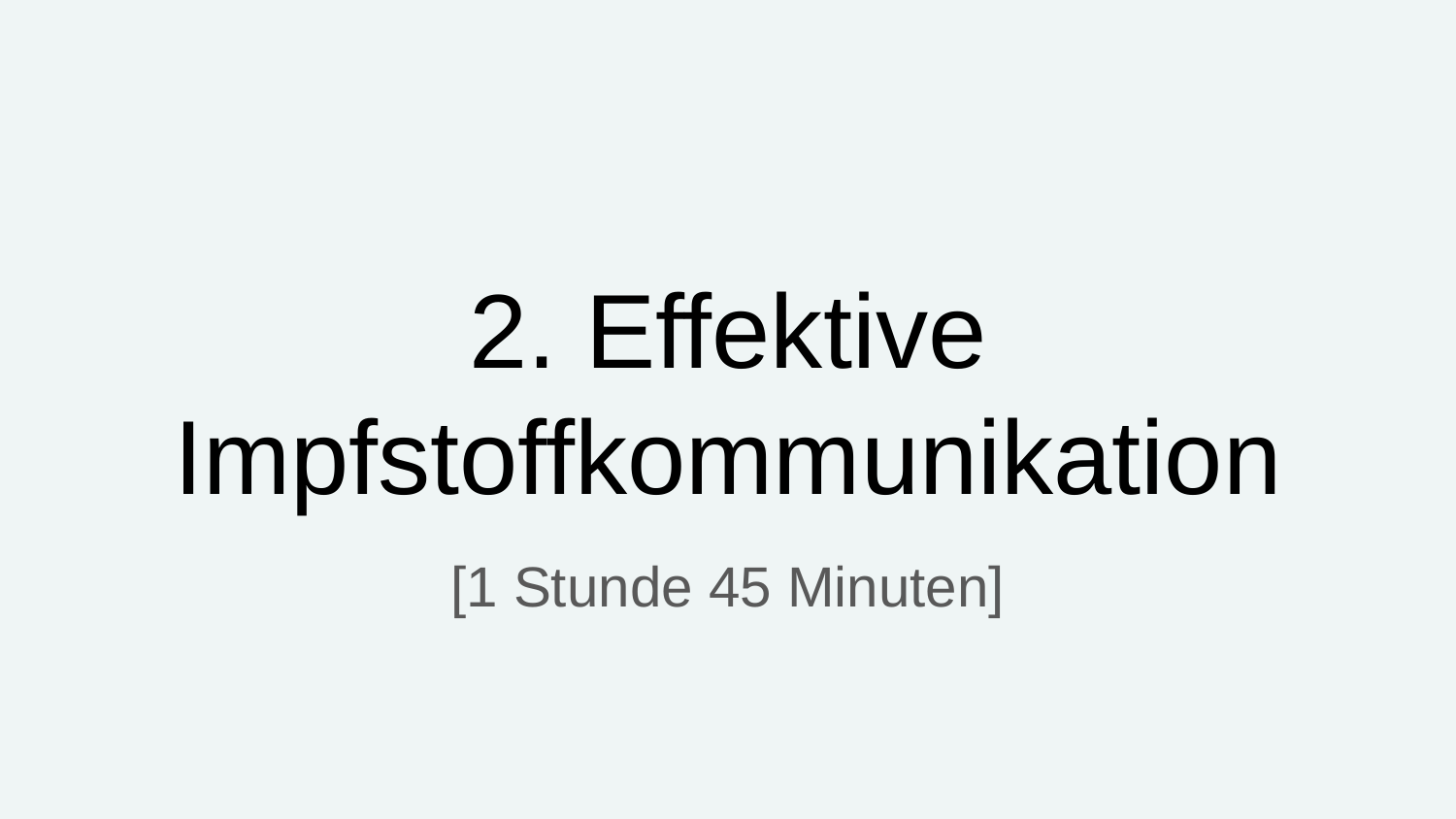

# 2. Effektive Impfstoffkommunikation
[1 Stunde 45 Minuten]